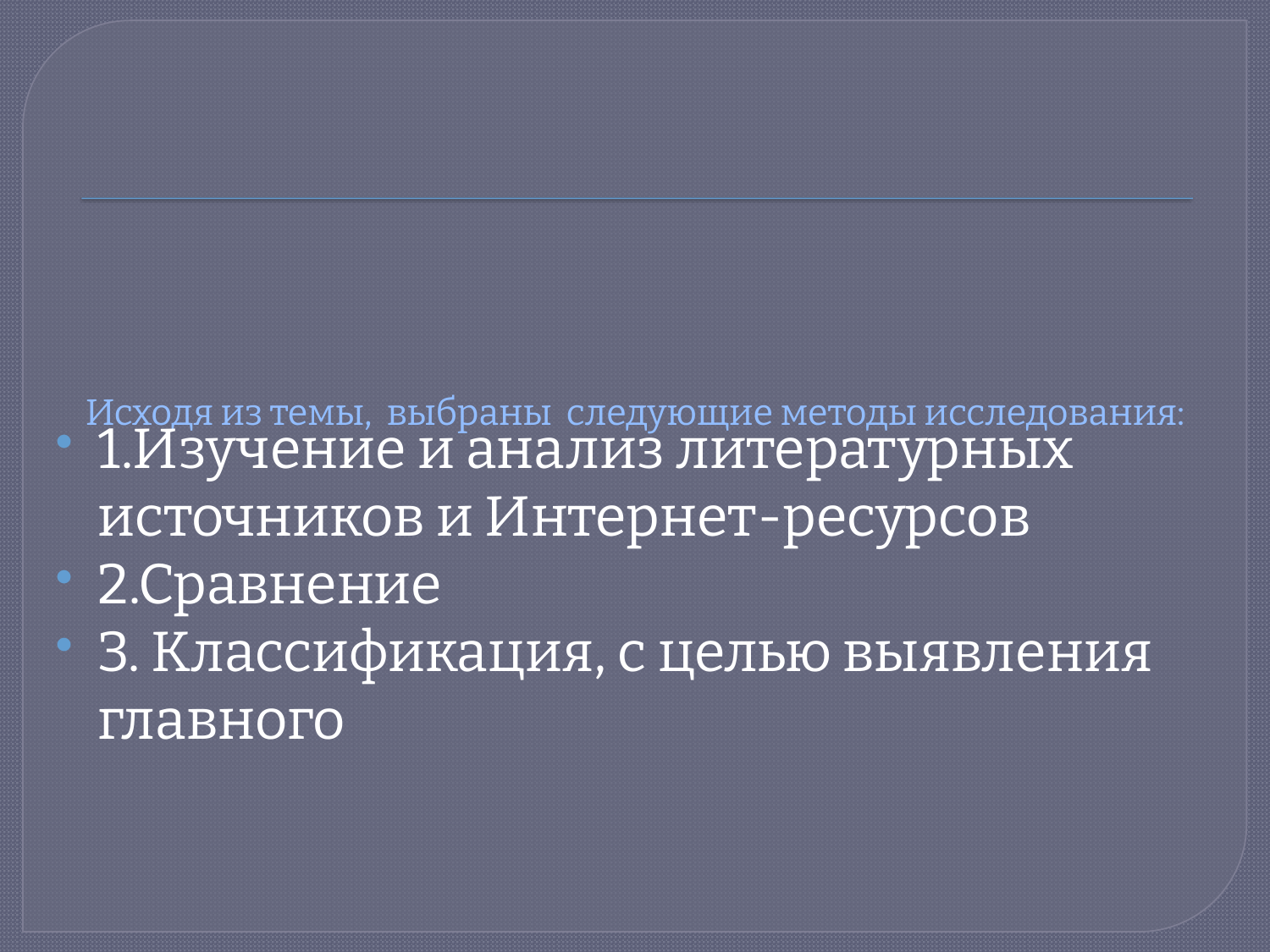

# Исходя из темы,  выбраны  следующие методы исследования:
1.Изучение и анализ литературных источников и Интернет-ресурсов
2.Сравнение
3. Классификация, с целью выявления главного